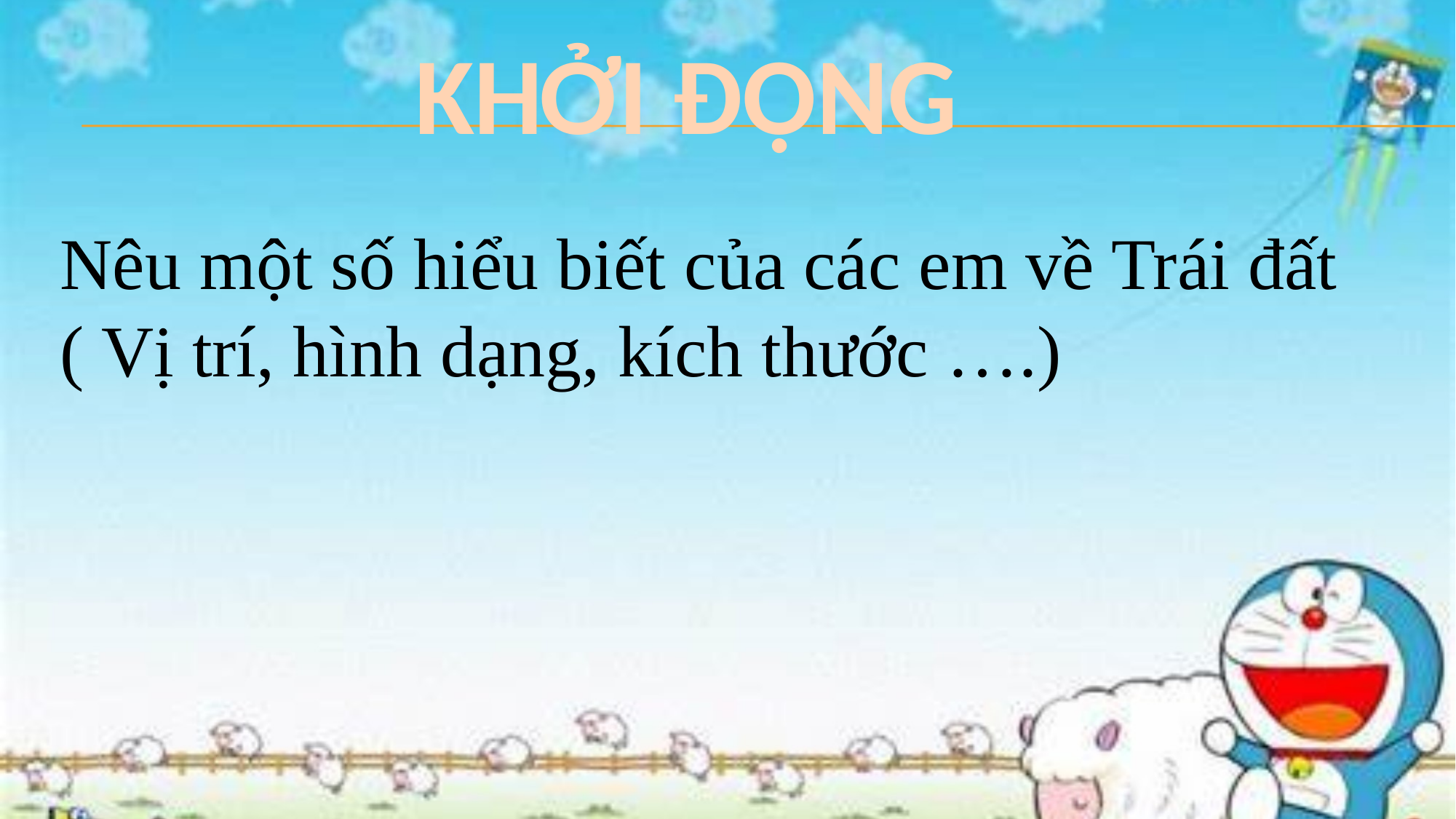

KHỞI ĐỘNG
Nêu một số hiểu biết của các em về Trái đất ( Vị trí, hình dạng, kích thước ….)